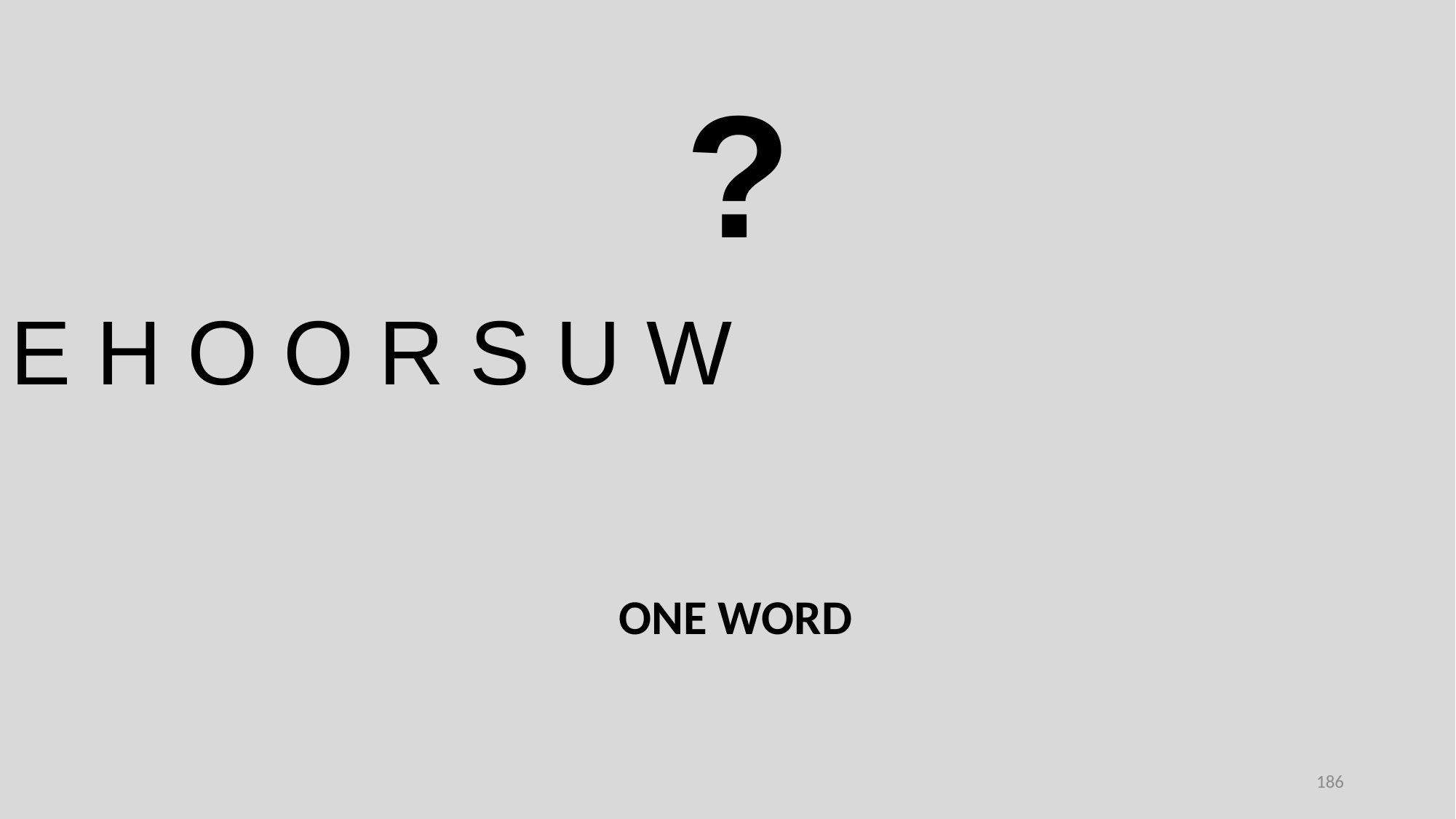

?
E H O O R S U W
ONE WORD
186